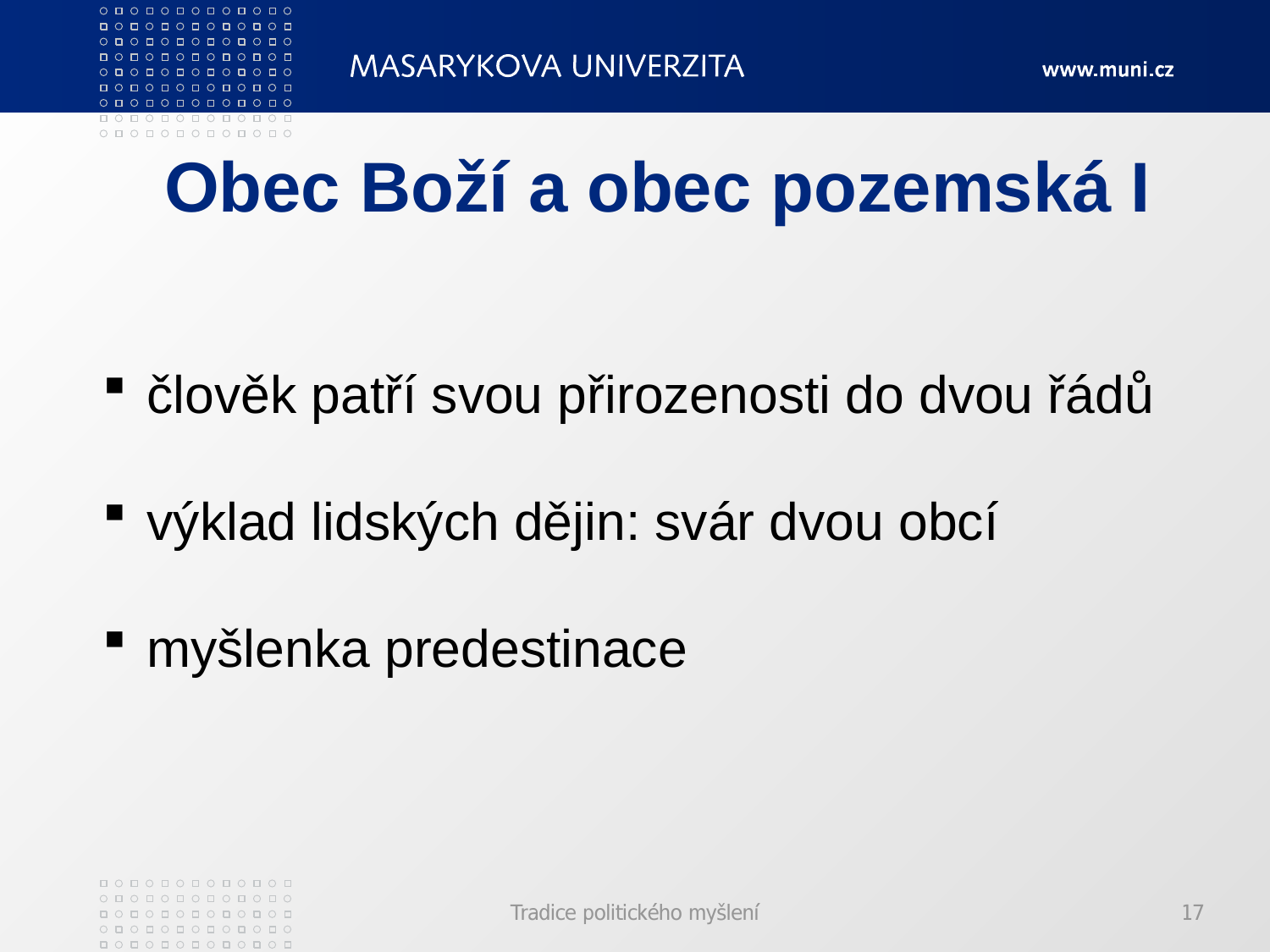

# Obec Boží a obec pozemská I
 člověk patří svou přirozenosti do dvou řádů

 výklad lidských dějin: svár dvou obcí

 myšlenka predestinace
Tradice politického myšlení
17